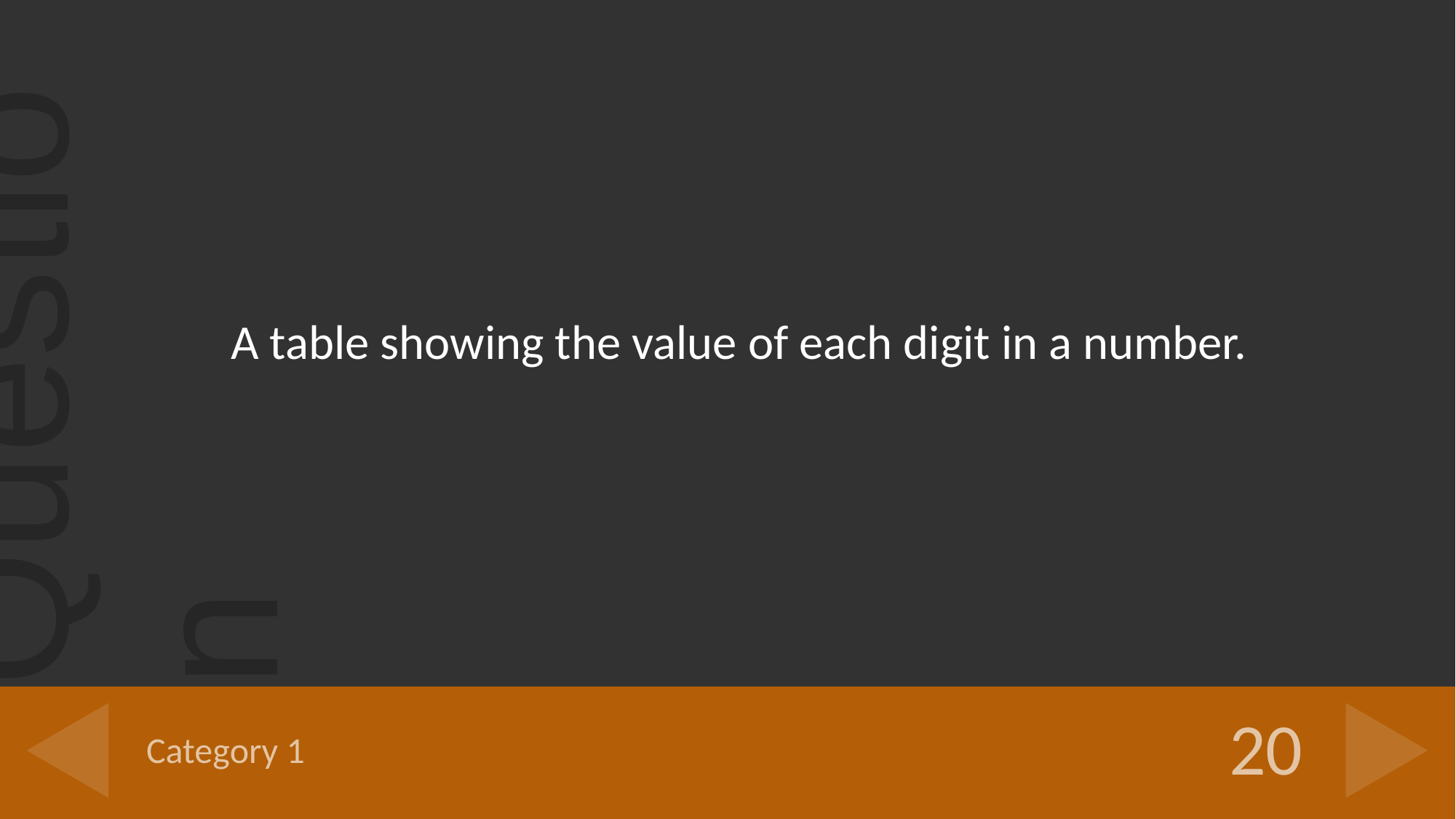

A table showing the value of each digit in a number.
# Category 1
20